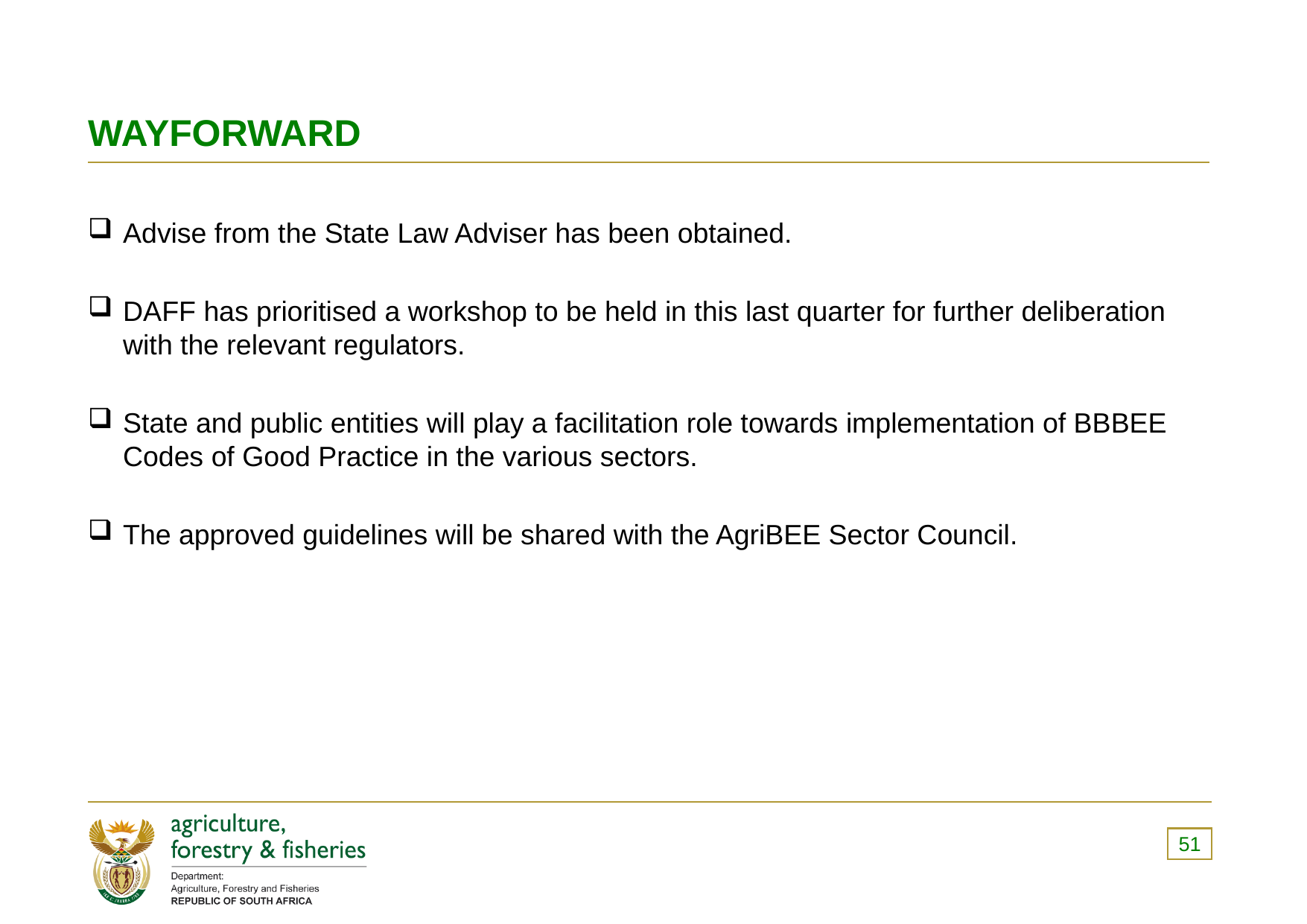

# WAYFORWARD

Advise from the State Law Adviser has been obtained.

DAFF has prioritised a workshop to be held in this last quarter for further deliberation with the relevant regulators.

State and public entities will play a facilitation role towards implementation of BBBEE Codes of Good Practice in the various sectors.

The approved guidelines will be shared with the AgriBEE Sector Council.

51